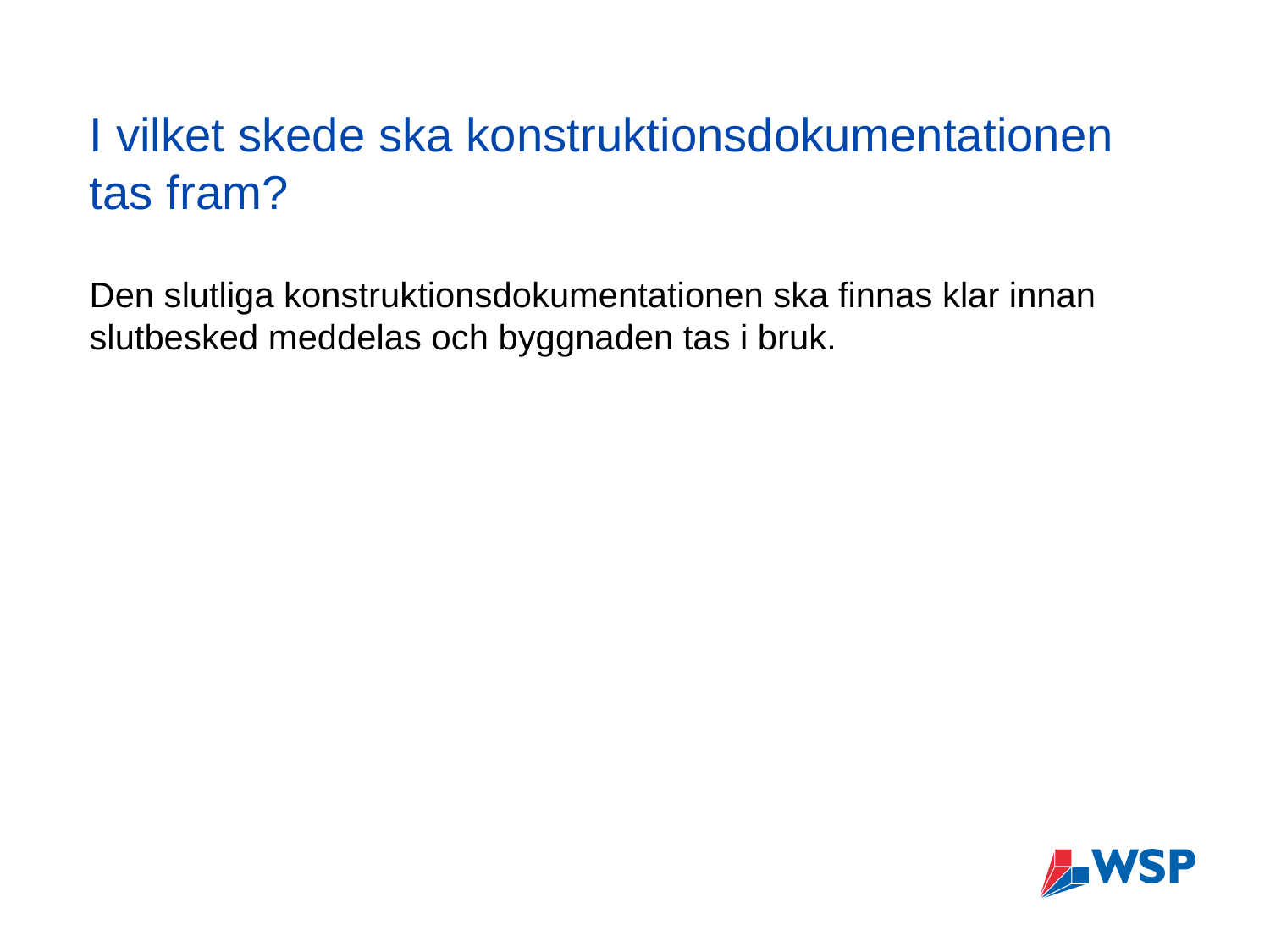

# I vilket skede ska konstruktionsdokumentationen tas fram?
Den slutliga konstruktionsdokumentationen ska finnas klar innan slutbesked meddelas och byggnaden tas i bruk.